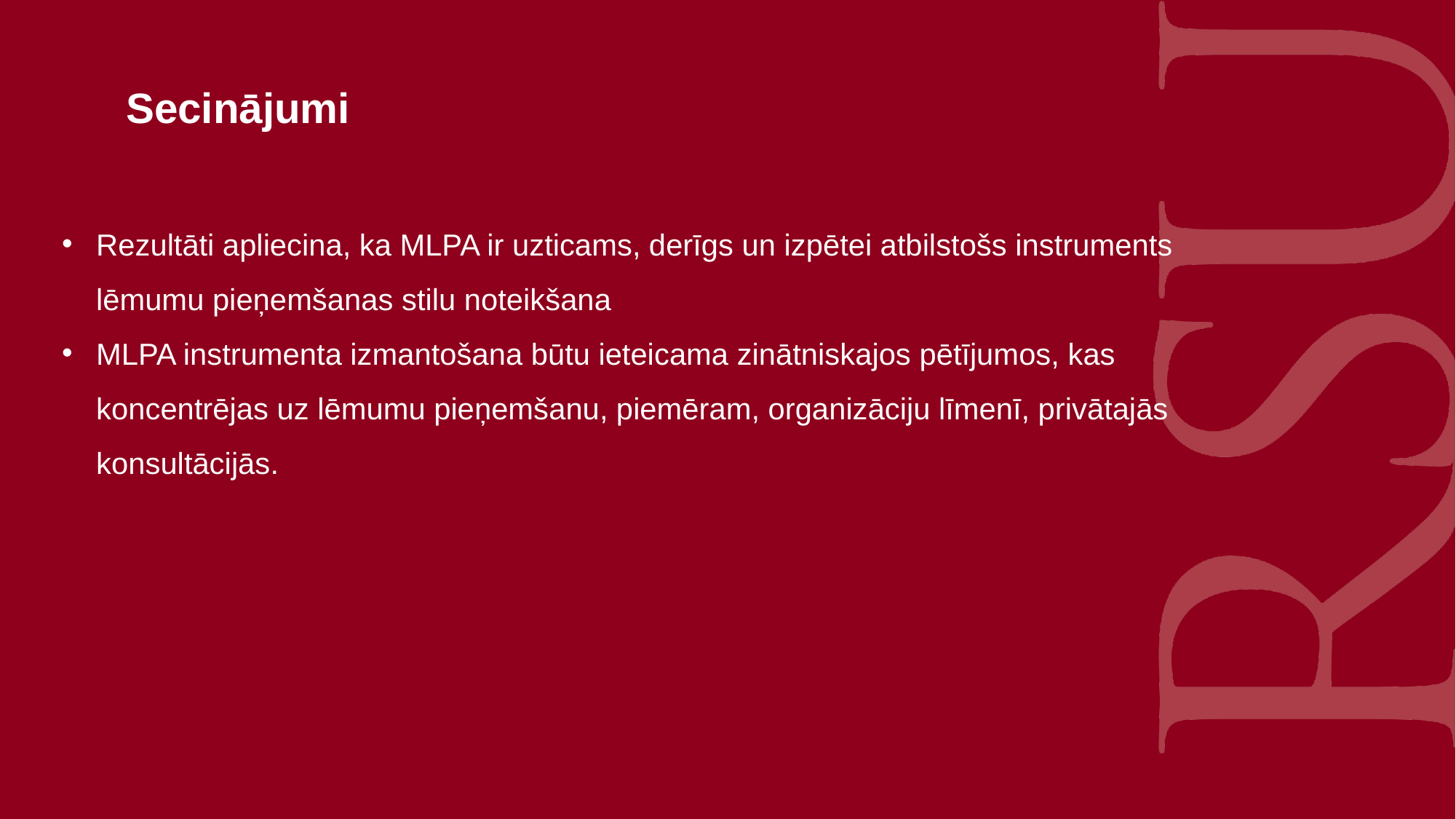

# Secinājumi
Rezultāti apliecina, ka MLPA ir uzticams, derīgs un izpētei atbilstošs instruments lēmumu pieņemšanas stilu noteikšana
MLPA instrumenta izmantošana būtu ieteicama zinātniskajos pētījumos, kas koncentrējas uz lēmumu pieņemšanu, piemēram, organizāciju līmenī, privātajās konsultācijās.